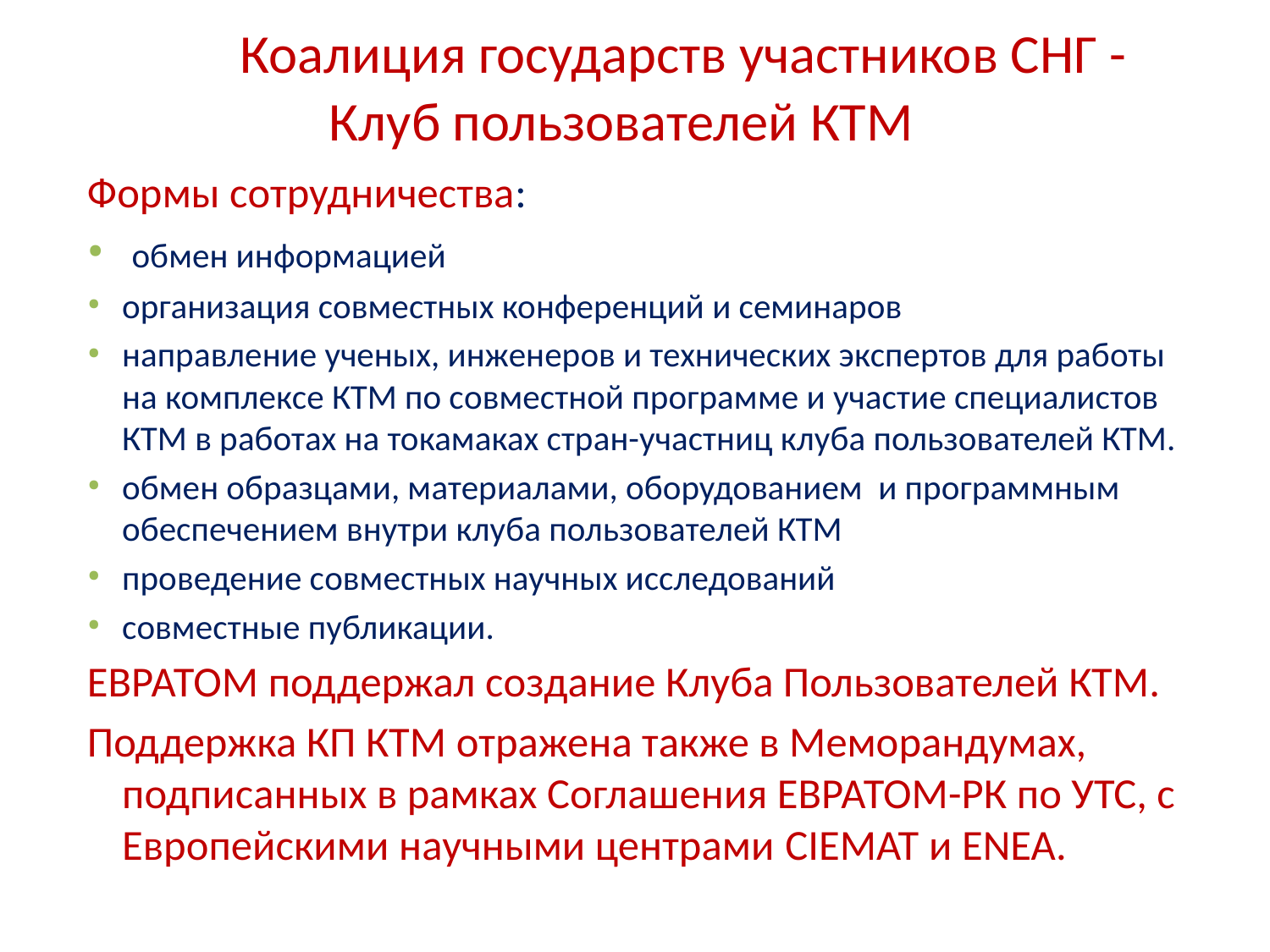

# Коалиция государств участников СНГ - Клуб пользователей КТМ
Формы сотрудничества:
 обмен информацией
организация совместных конференций и семинаров
направление ученых, инженеров и технических экспертов для работы на комплексе КТМ по совместной программе и участие специалистов КТМ в работах на токамаках стран-участниц клуба пользователей КТМ.
обмен образцами, материалами, оборудованием  и программным обеспечением внутри клуба пользователей КТМ
проведение совместных научных исследований
совместные публикации.
ЕВРАТОМ поддержал создание Клуба Пользователей КТМ.
Поддержка КП КТМ отражена также в Меморандумах, подписанных в рамках Соглашения ЕВРАТОМ-РК по УТС, с Европейскими научными центрами CIEMAT и ENEA.